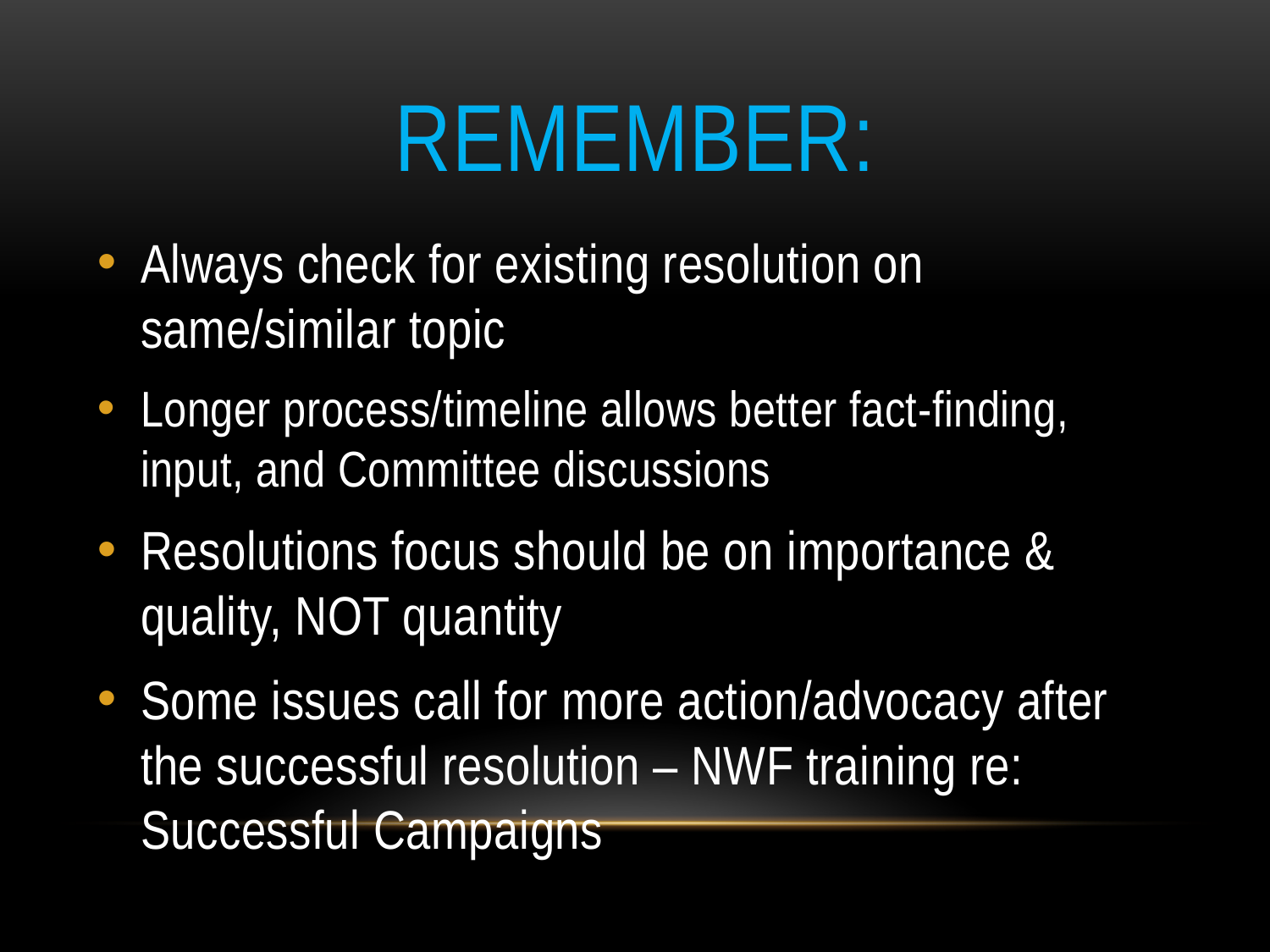

# Remember:
Always check for existing resolution on same/similar topic
Longer process/timeline allows better fact-finding, input, and Committee discussions
Resolutions focus should be on importance & quality, NOT quantity
Some issues call for more action/advocacy after the successful resolution – NWF training re: Successful Campaigns